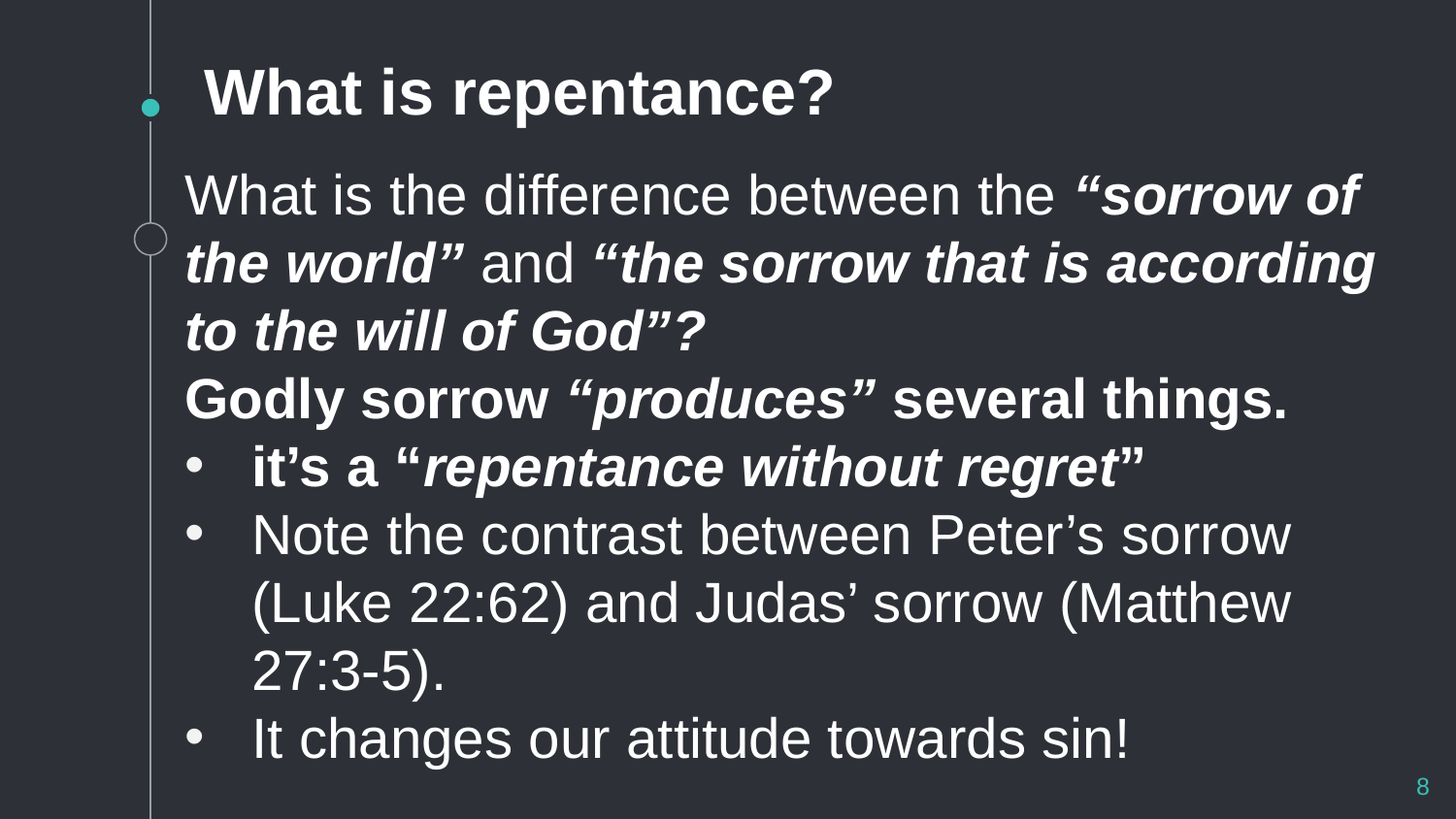

# What is repentance?
What is the difference between the “sorrow of the world” and “the sorrow that is according to the will of God”?
Godly sorrow “produces” several things.
it’s a “repentance without regret”
Note the contrast between Peter’s sorrow (Luke 22:62) and Judas’ sorrow (Matthew 27:3-5).
It changes our attitude towards sin!
8